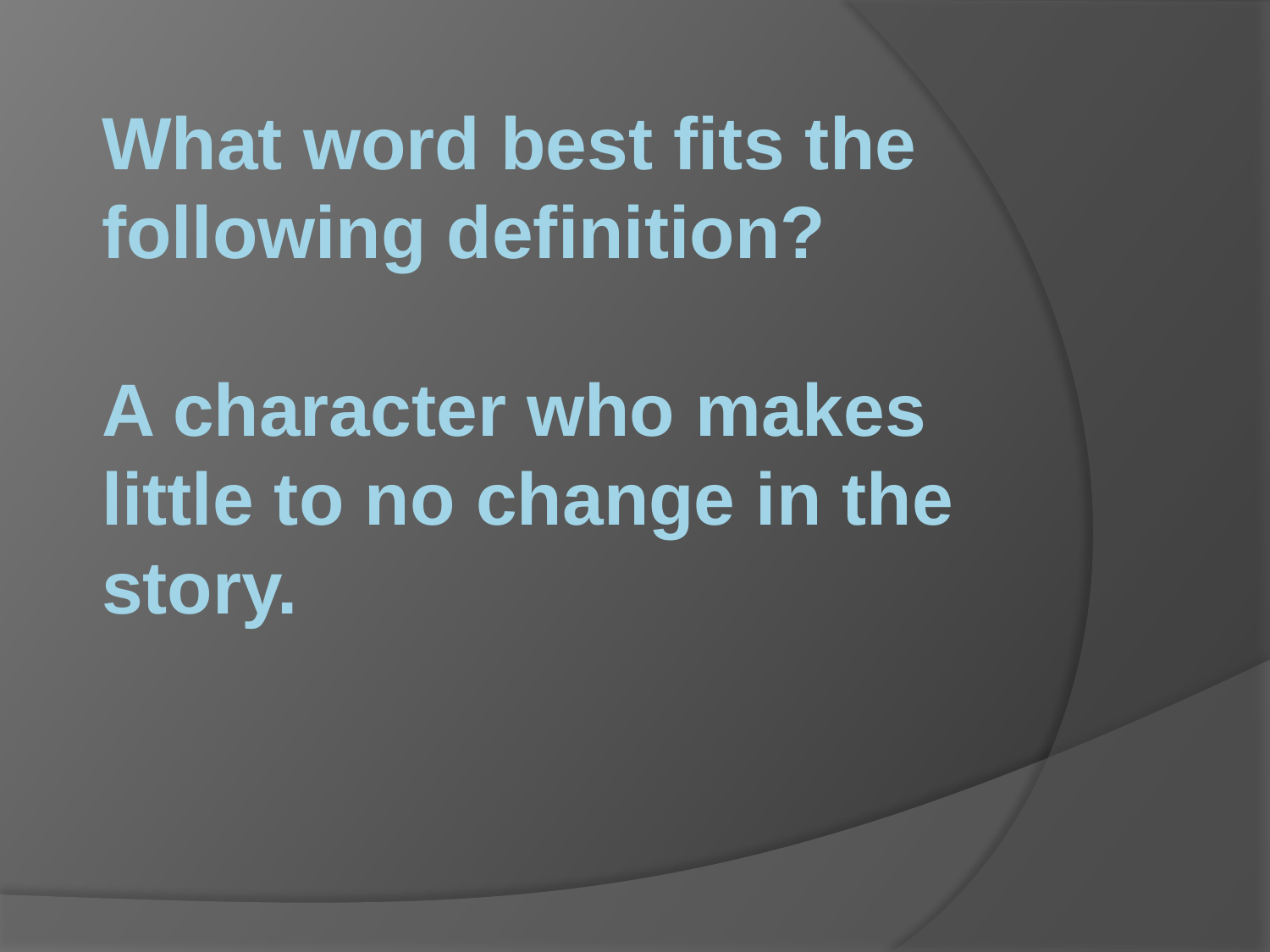

# What word best fits the following definition? A character who makes little to no change in the story.